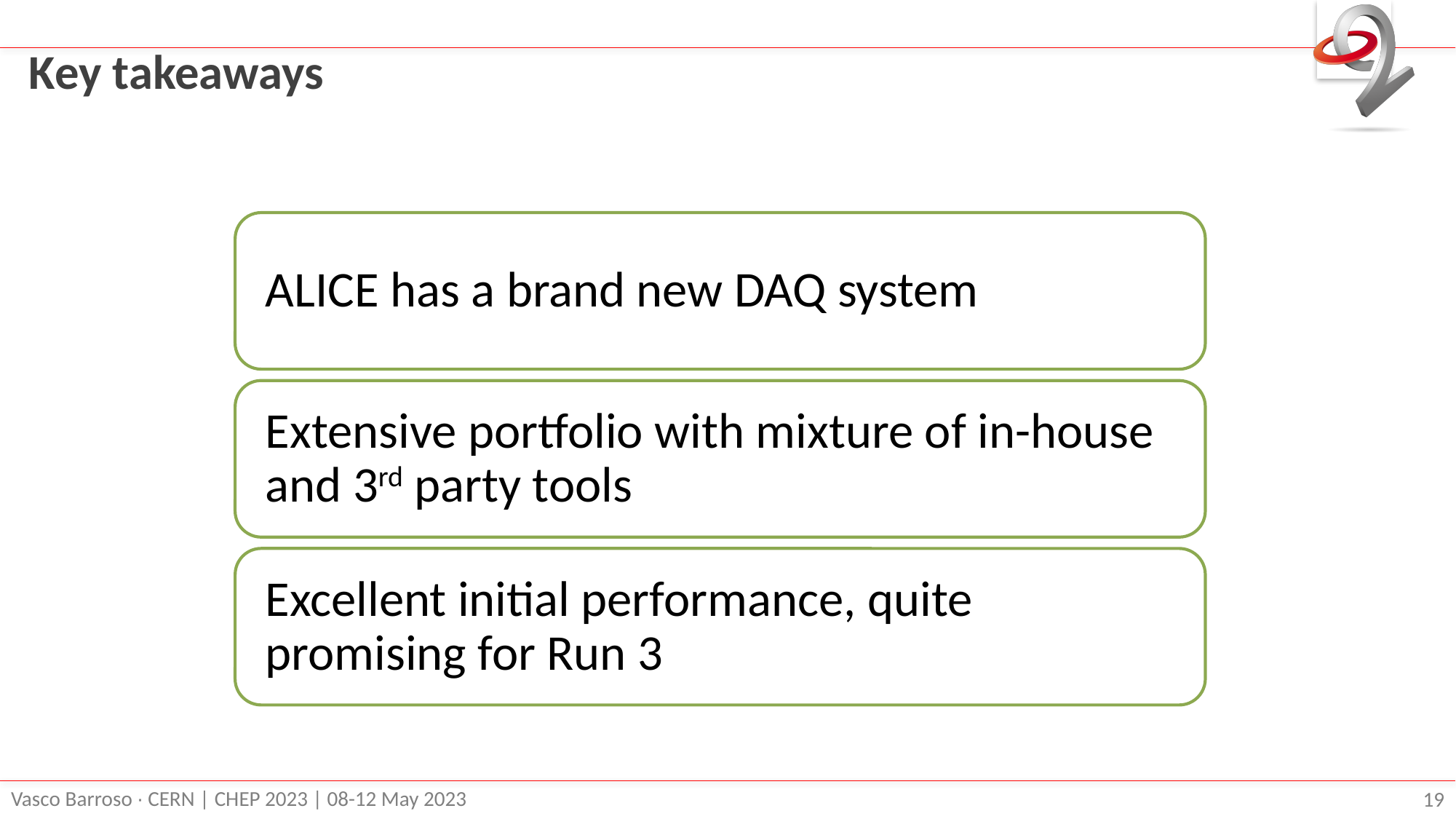

# Key takeaways

ALICE has a brand new DAQ system
Extensive portfolio with mixture of in-house and 3rd party tools
Excellent initial performance, quite promising for Run 3
Vasco Barroso ∙ CERN | CHEP 2023 | 08-12 May 2023
19